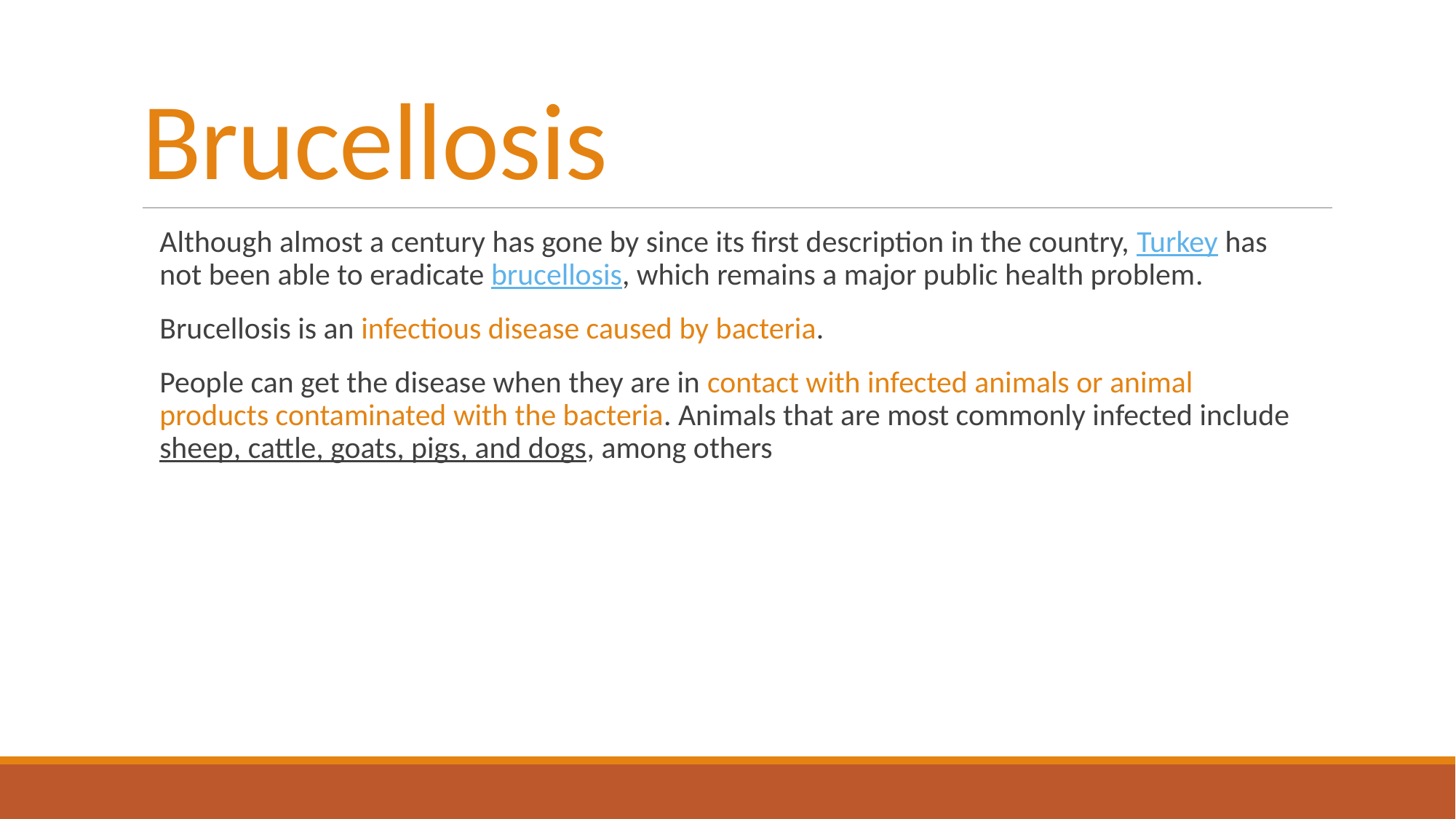

# Brucellosis
Although almost a century has gone by since its first description in the country, Turkey has not been able to eradicate brucellosis, which remains a major public health problem.
Brucellosis is an infectious disease caused by bacteria.
People can get the disease when they are in contact with infected animals or animal products contaminated with the bacteria. Animals that are most commonly infected include sheep, cattle, goats, pigs, and dogs, among others